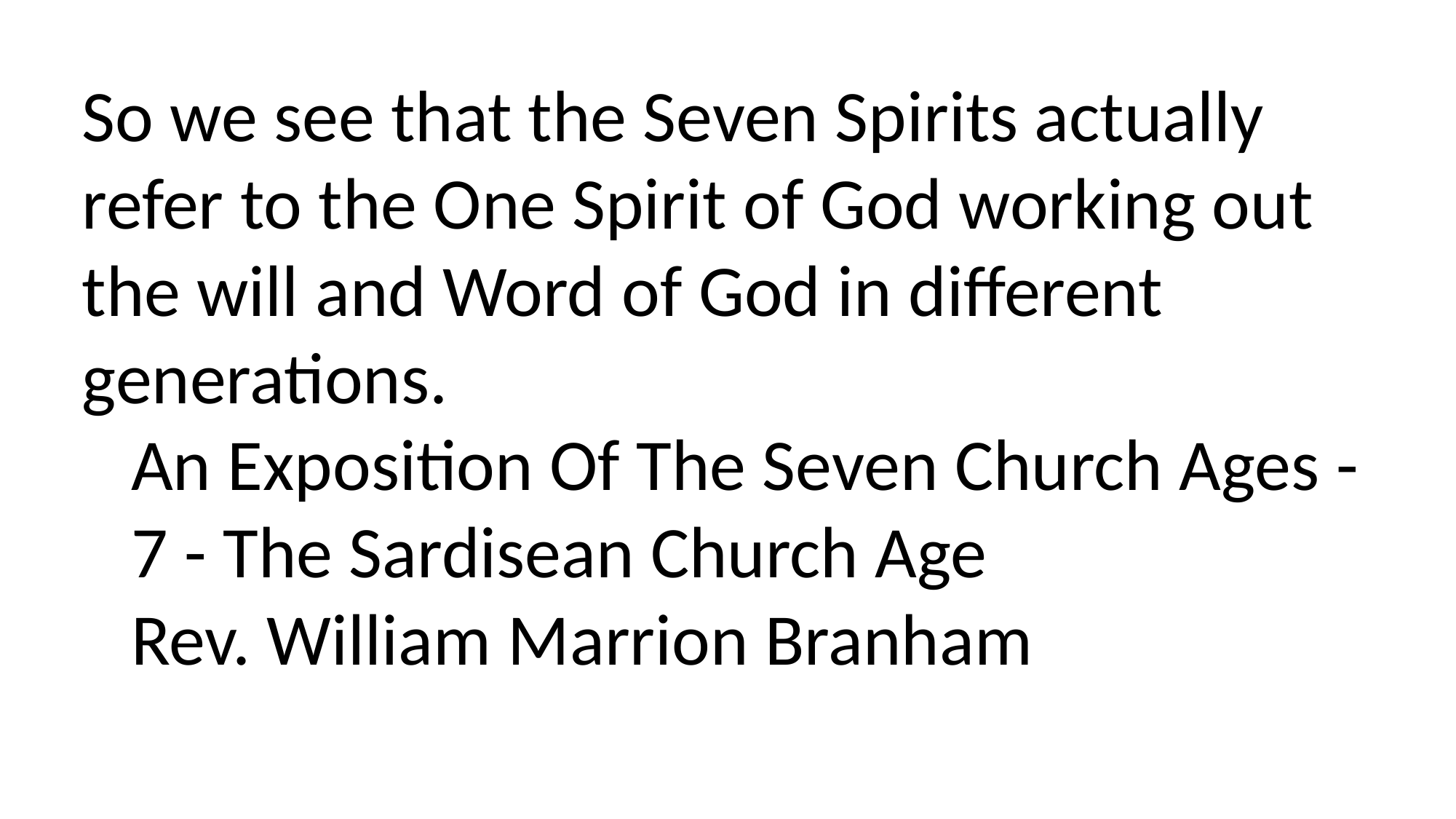

So we see that the Seven Spirits actually refer to the One Spirit of God working out the will and Word of God in different generations.
   An Exposition Of The Seven Church Ages -
   7 - The Sardisean Church Age
   Rev. William Marrion Branham